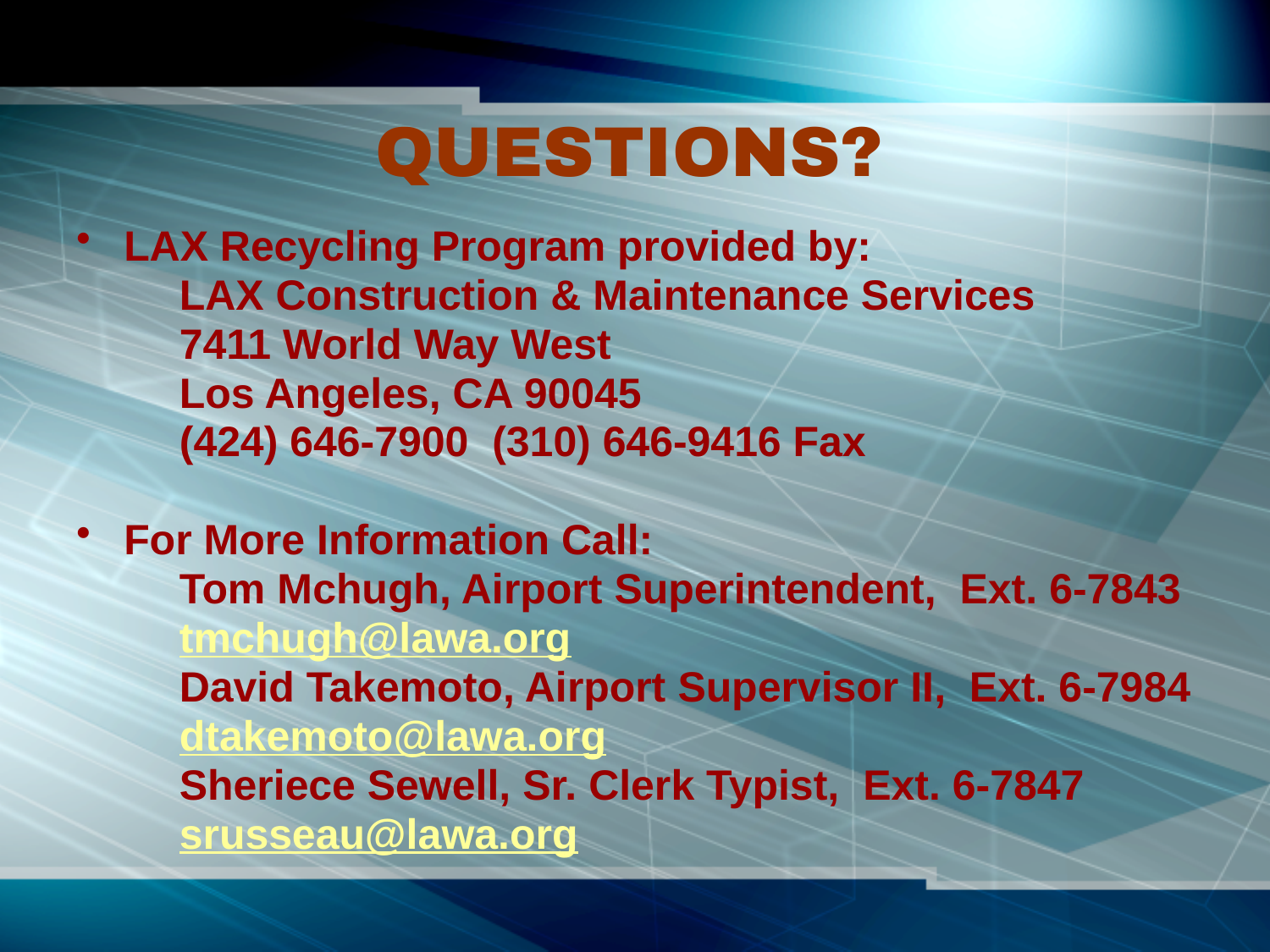

# QUESTIONS?
LAX Recycling Program provided by:
	LAX Construction & Maintenance Services
	7411 World Way West
	Los Angeles, CA 90045
	(424) 646-7900  (310) 646-9416 Fax

For More Information Call:
	Tom Mchugh, Airport Superintendent,  Ext. 6-7843
	tmchugh@lawa.org
	David Takemoto, Airport Supervisor II,  Ext. 6-7984
	dtakemoto@lawa.org
	Sheriece Sewell, Sr. Clerk Typist,  Ext. 6-7847
	srusseau@lawa.org